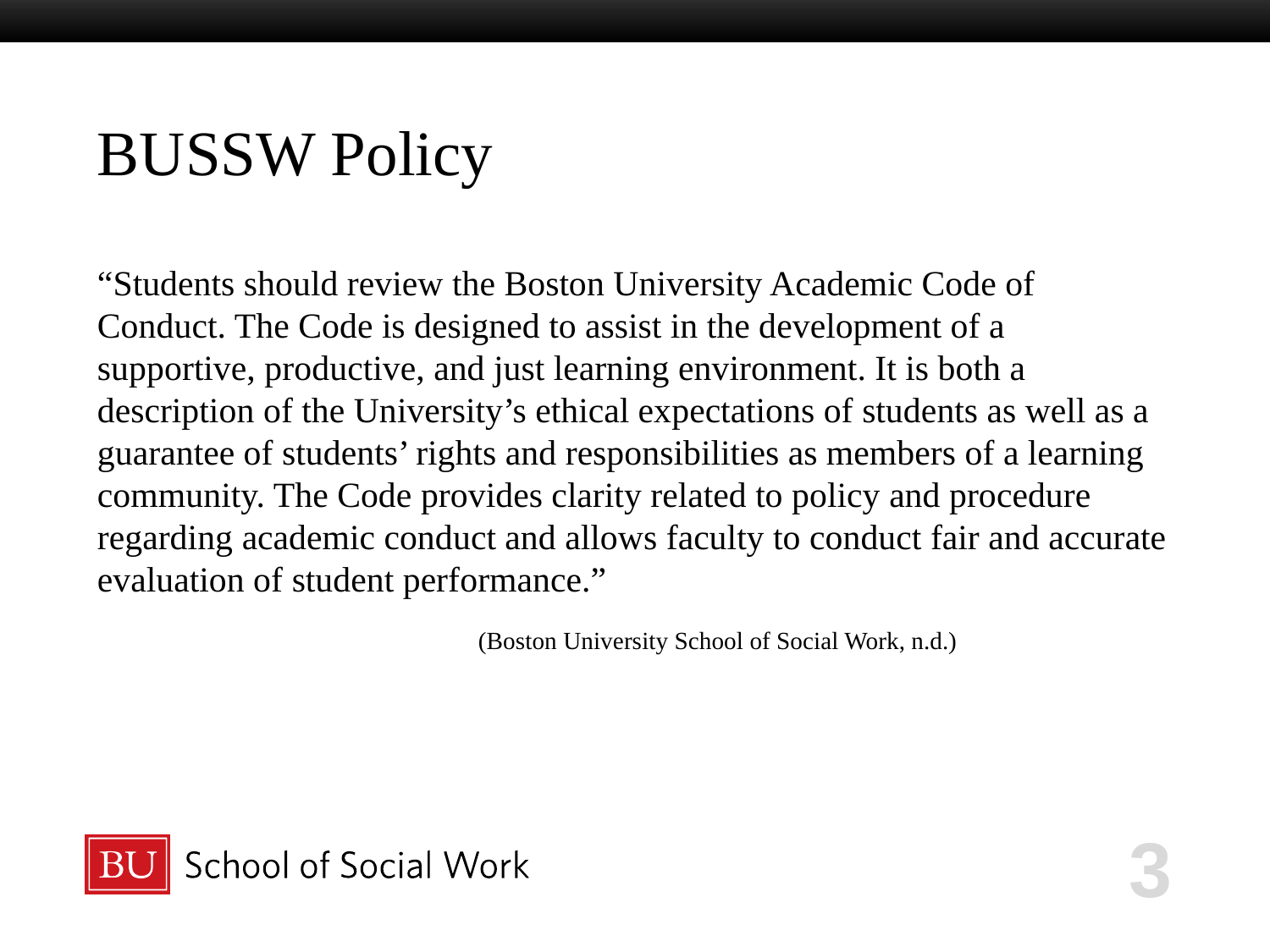

# BUSSW Policy
“Students should review the Boston University Academic Code of Conduct. The Code is designed to assist in the development of a supportive, productive, and just learning environment. It is both a description of the University’s ethical expectations of students as well as a guarantee of students’ rights and responsibilities as members of a learning community. The Code provides clarity related to policy and procedure regarding academic conduct and allows faculty to conduct fair and accurate evaluation of student performance.”
			(Boston University School of Social Work, n.d.)

3